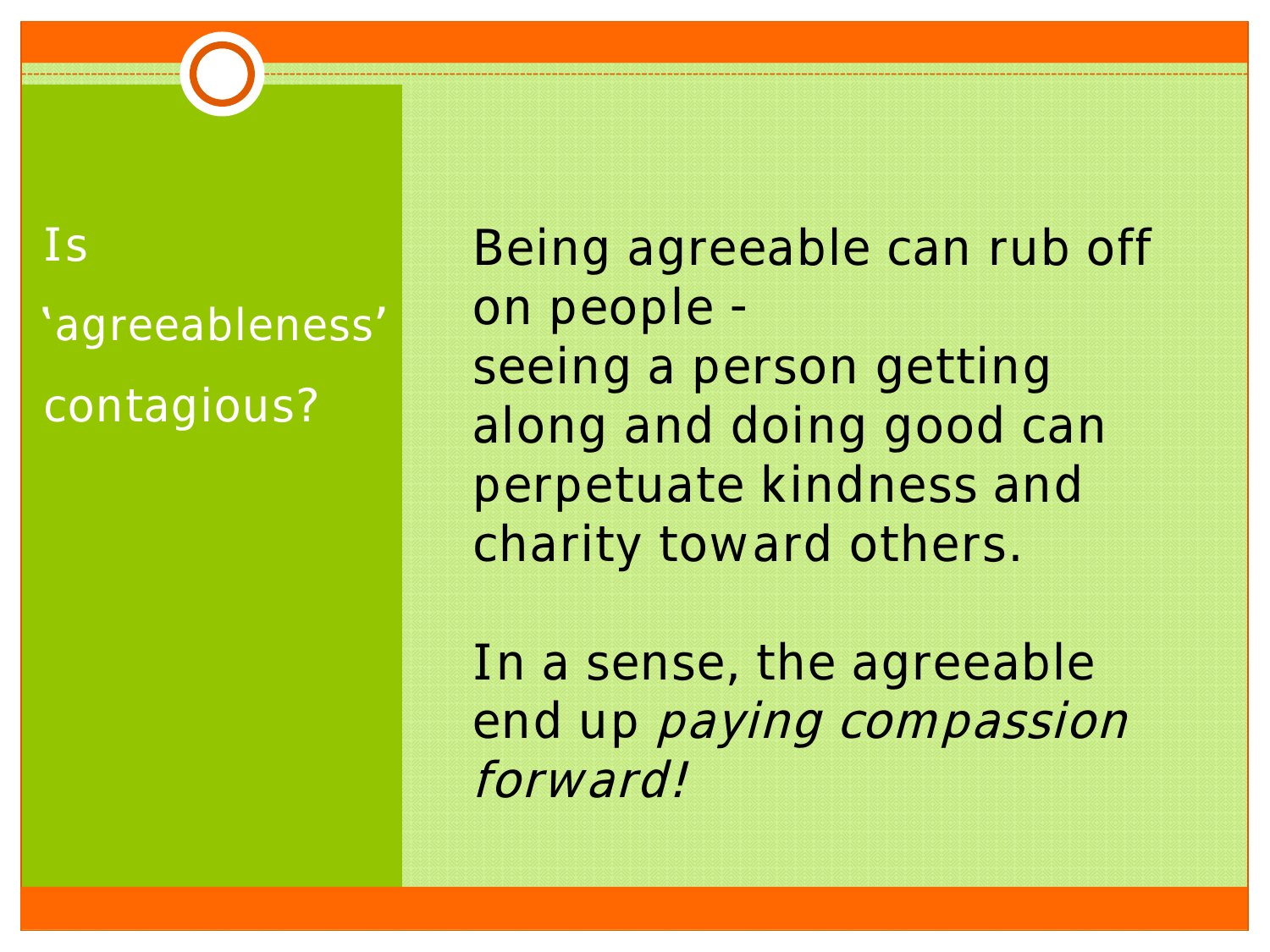

Is
‘agreeableness’
contagious?

Being agreeable can rub off on people -
seeing a person getting along and doing good can perpetuate kindness and charity toward others.

In a sense, the agreeable end up paying compassion forward!